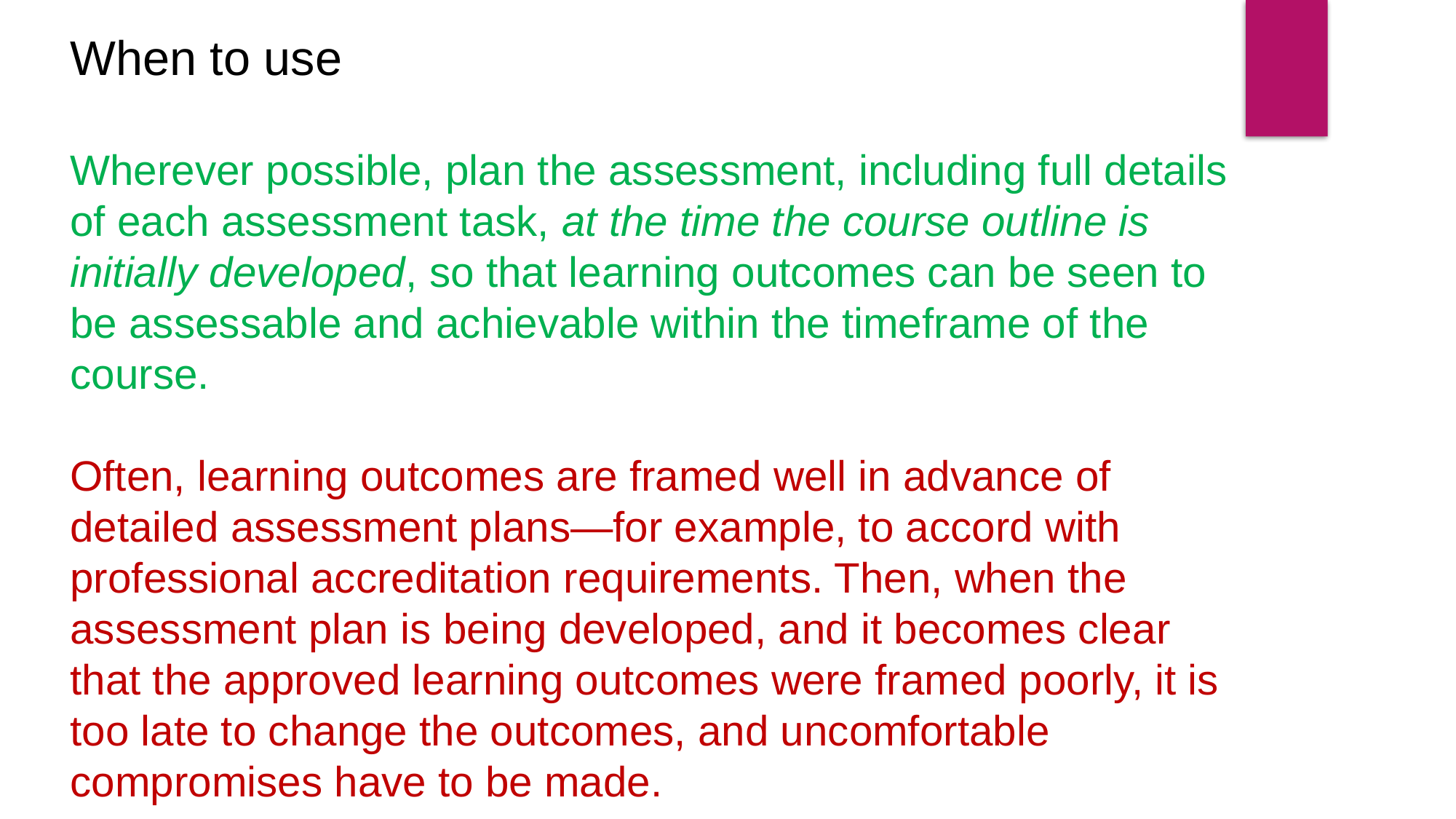

When to use

Wherever possible, plan the assessment, including full details of each assessment task, at the time the course outline is
initially developed, so that learning outcomes can be seen to be assessable and achievable within the timeframe of the
course.

Often, learning outcomes are framed well in advance of detailed assessment plans—for example, to accord with
professional accreditation requirements. Then, when the assessment plan is being developed, and it becomes clear that the approved learning outcomes were framed poorly, it is too late to change the outcomes, and uncomfortable
compromises have to be made.